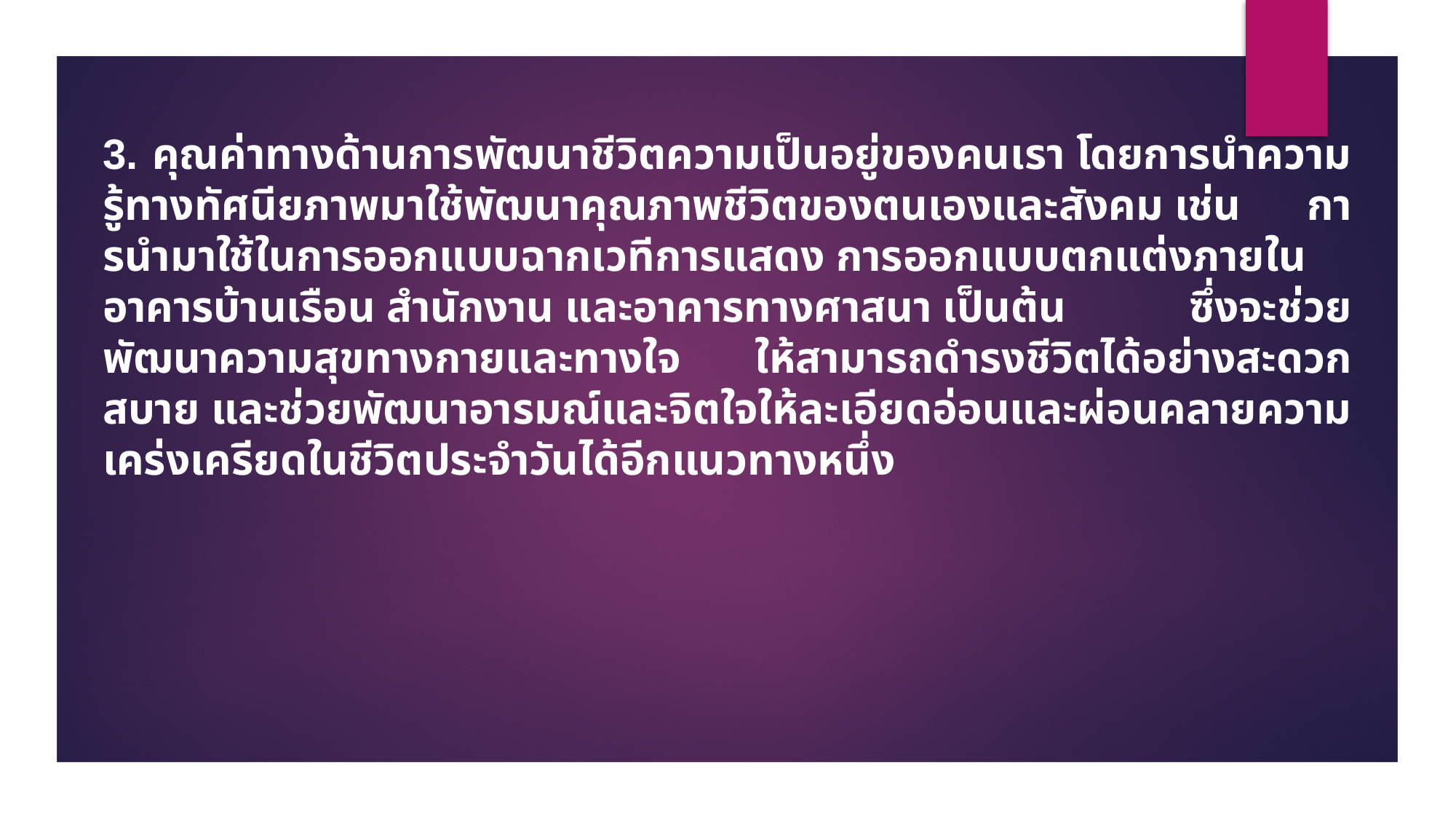

3. คุณค่าทางด้านการพัฒนาชีวิตความเป็นอยู่ของคนเรา โดยการนําความรู้ทางทัศนียภาพมาใช้พัฒนาคุณภาพชีวิตของตนเองและสังคม เช่น การนํามาใช้ในการออกแบบฉากเวทีการแสดง การออกแบบตกแต่งภายในอาคารบ้านเรือน สํานักงาน และอาคารทางศาสนา เป็นต้น ซึ่งจะช่วยพัฒนาความสุขทางกายและทางใจ ให้สามารถดำรงชีวิตได้อย่างสะดวกสบาย และช่วยพัฒนาอารมณ์และจิตใจให้ละเอียดอ่อนและผ่อนคลายความเคร่งเครียดในชีวิตประจำวันได้อีกแนวทางหนึ่ง